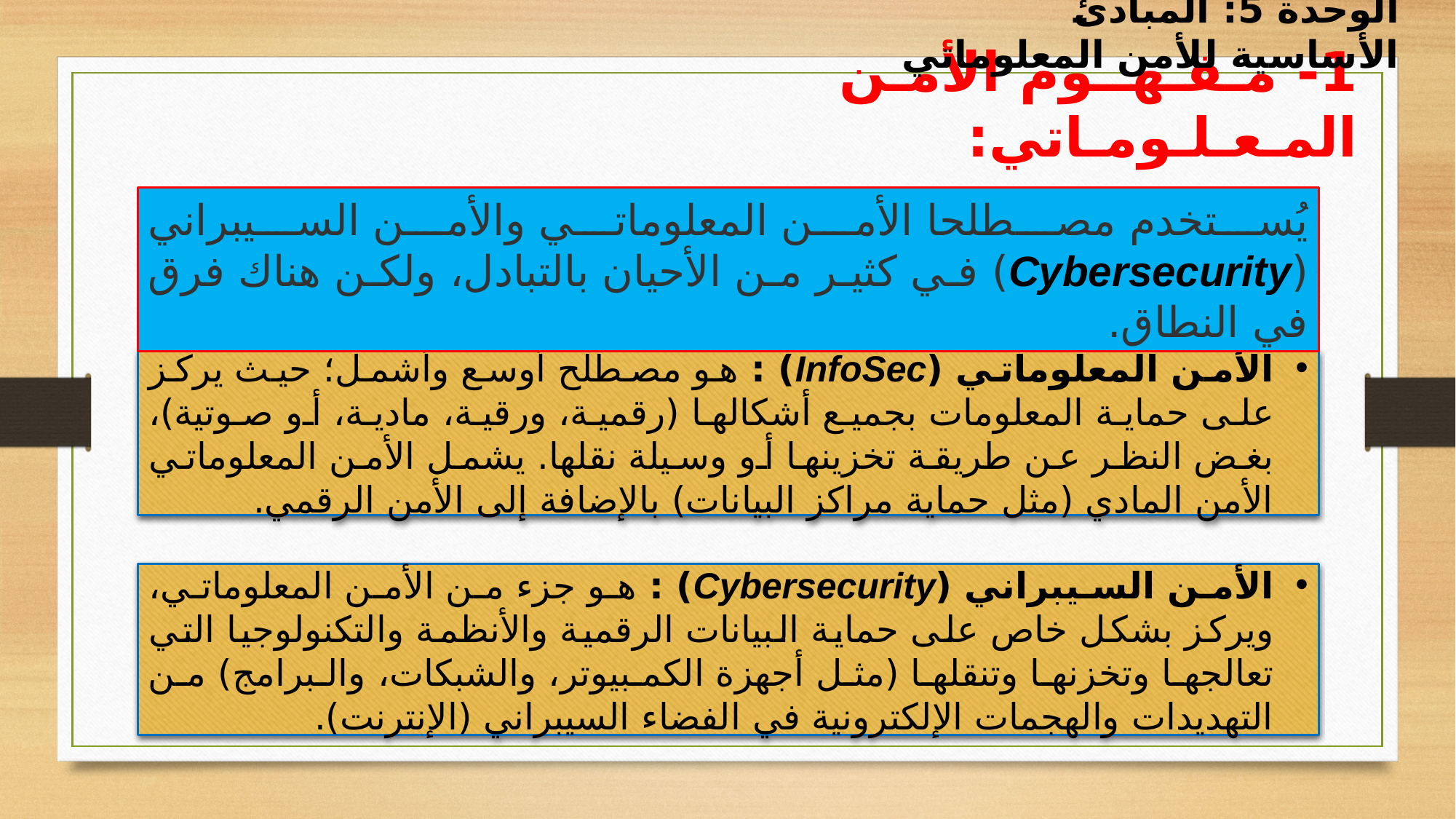

الوحدة 5: المبادئ الأساسية للأمن المعلوماتي
1- مـفـهــوم الأمـن المـعـلـومـاتي:
يُستخدم مصطلحا الأمن المعلوماتي والأمن السيبراني (Cybersecurity) في كثير من الأحيان بالتبادل، ولكن هناك فرق في النطاق.
الأمن المعلوماتي (InfoSec) : هو مصطلح أوسع وأشمل؛ حيث يركز على حماية المعلومات بجميع أشكالها (رقمية، ورقية، مادية، أو صوتية)، بغض النظر عن طريقة تخزينها أو وسيلة نقلها. يشمل الأمن المعلوماتي الأمن المادي (مثل حماية مراكز البيانات) بالإضافة إلى الأمن الرقمي.
الأمن السيبراني (Cybersecurity) : هو جزء من الأمن المعلوماتي، ويركز بشكل خاص على حماية البيانات الرقمية والأنظمة والتكنولوجيا التي تعالجها وتخزنها وتنقلها (مثل أجهزة الكمبيوتر، والشبكات، والبرامج) من التهديدات والهجمات الإلكترونية في الفضاء السيبراني (الإنترنت).